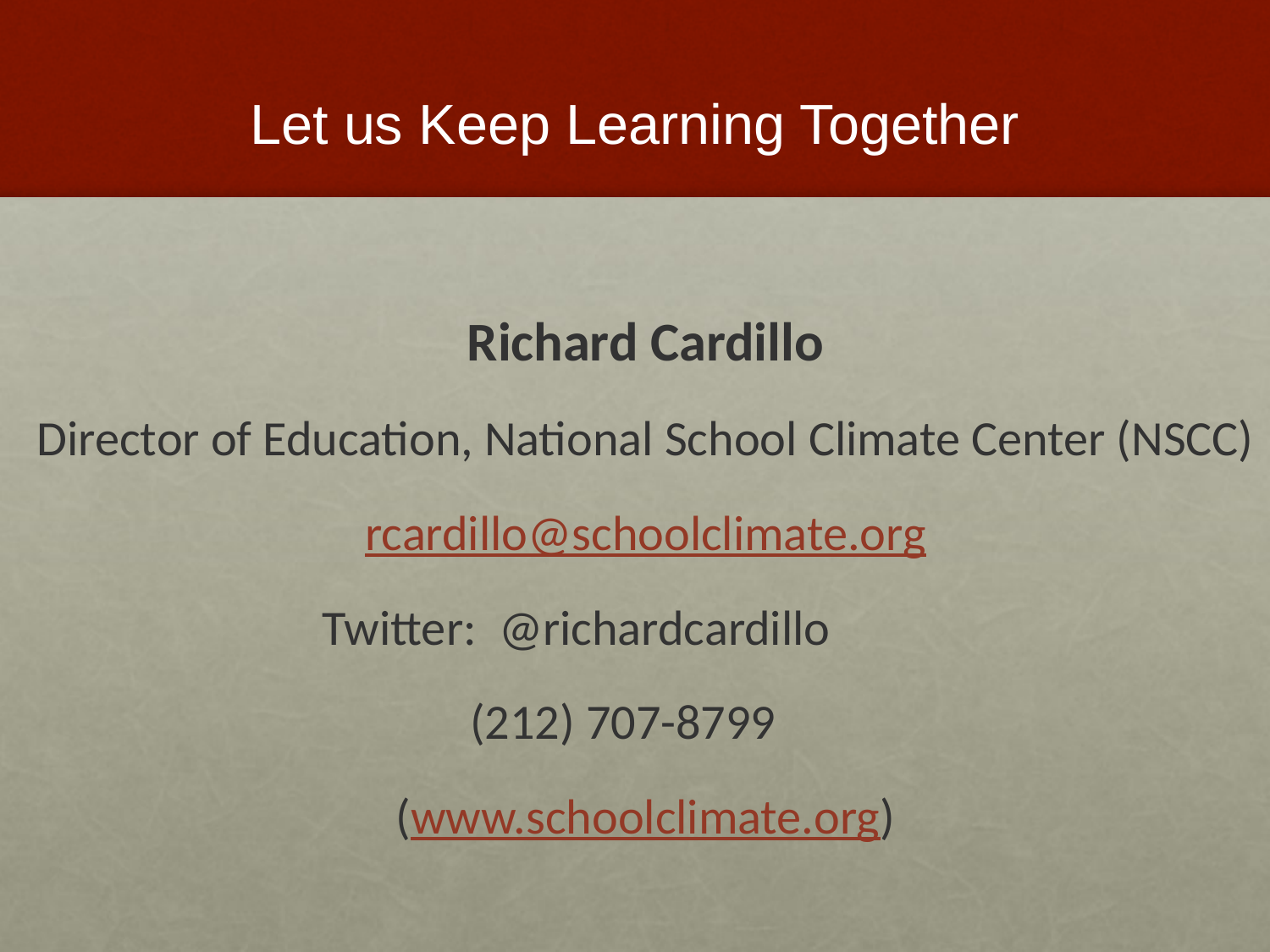

# Let us Keep Learning Together

Richard Cardillo
Director of Education, National School Climate Center (NSCC)
rcardillo@schoolclimate.org
Twitter:  @richardcardillo
(212) 707-8799
(www.schoolclimate.org)